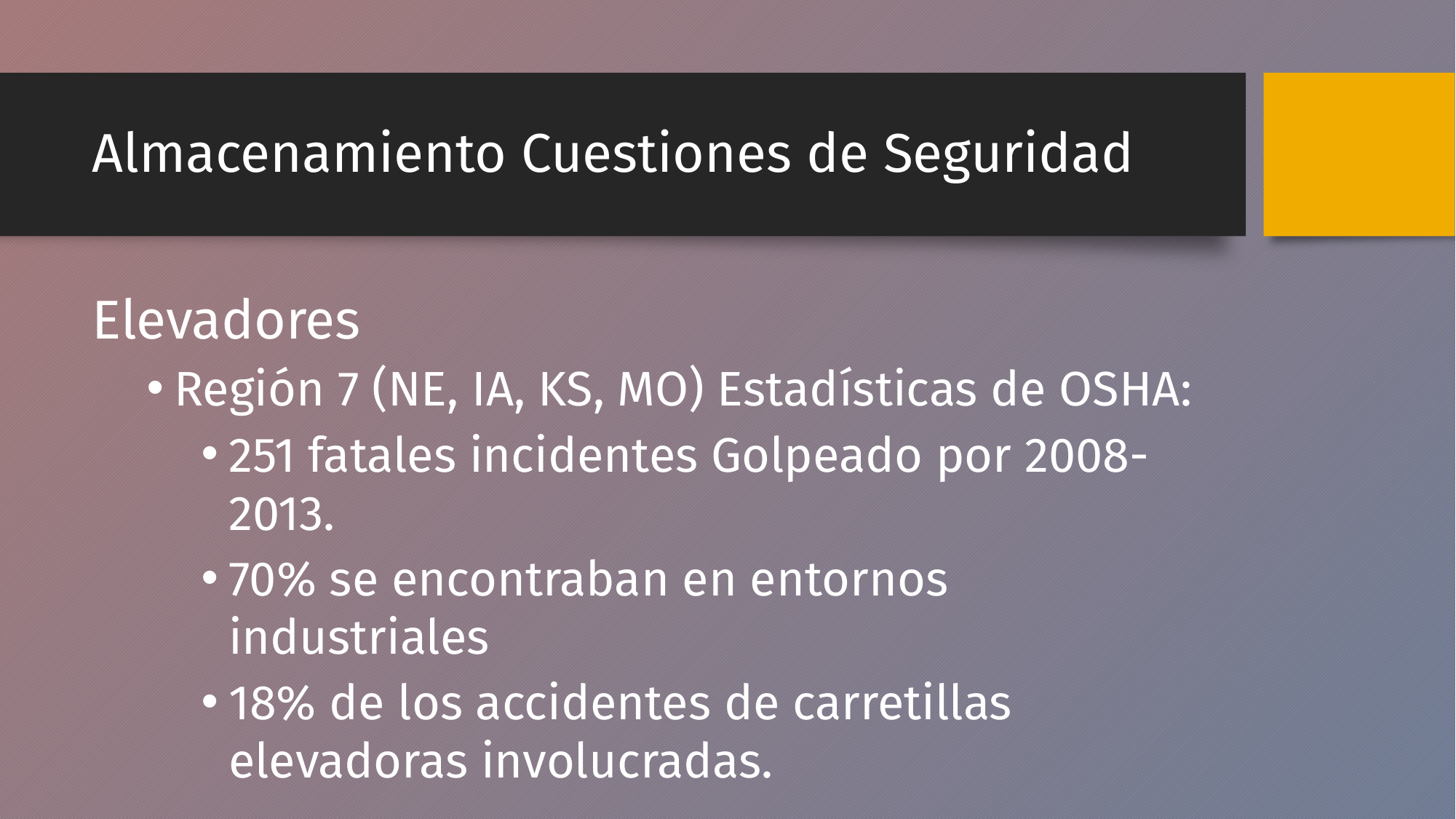

# Almacenamiento Cuestiones de Seguridad
Elevadores
Región 7 (NE, IA, KS, MO) Estadísticas de OSHA:
251 fatales incidentes Golpeado por 2008-2013.
70% se encontraban en entornos industriales
18% de los accidentes de carretillas elevadoras involucradas.